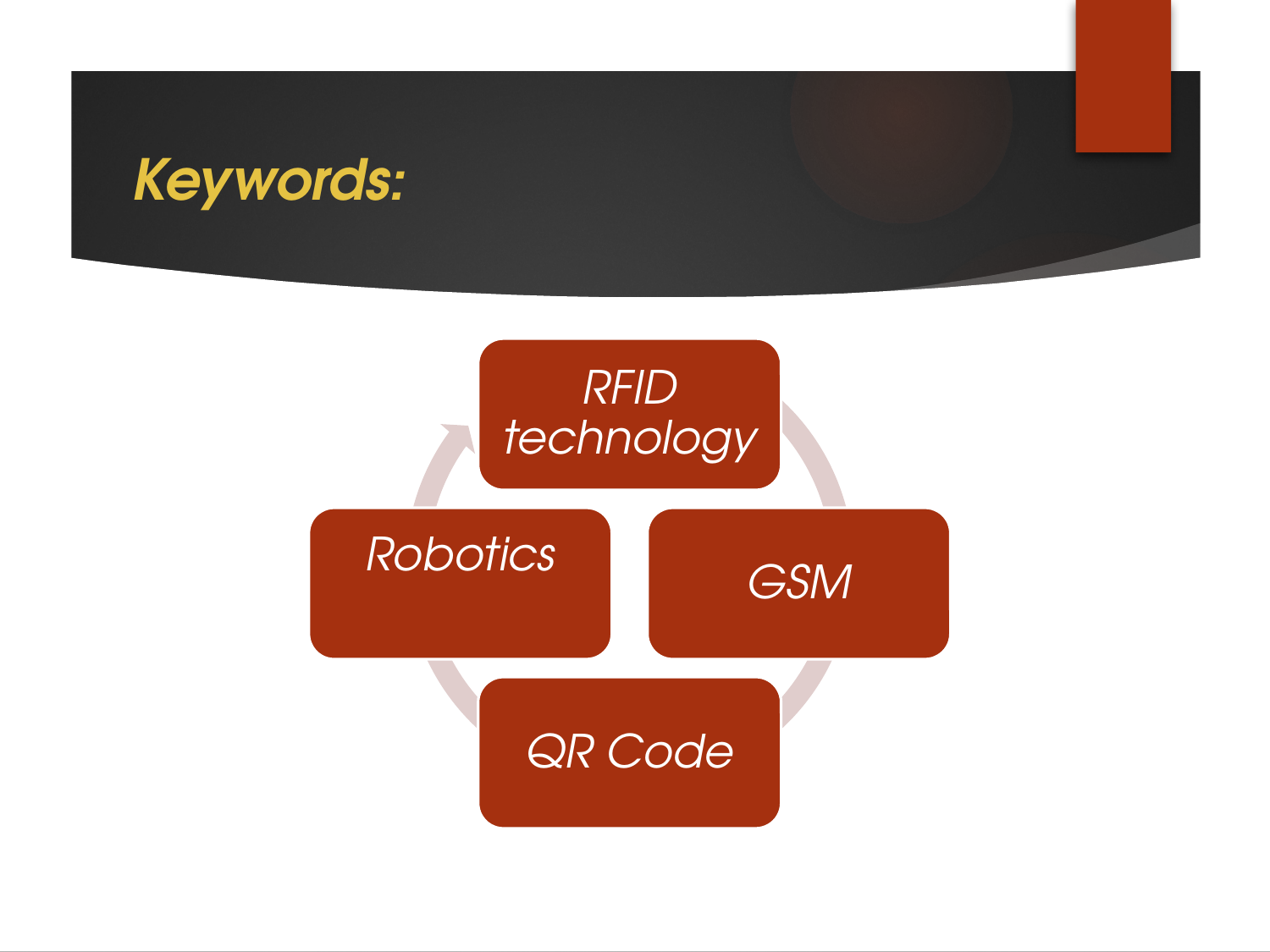

# Keywords:
RFID technology
GSM
QR Code
Robotics